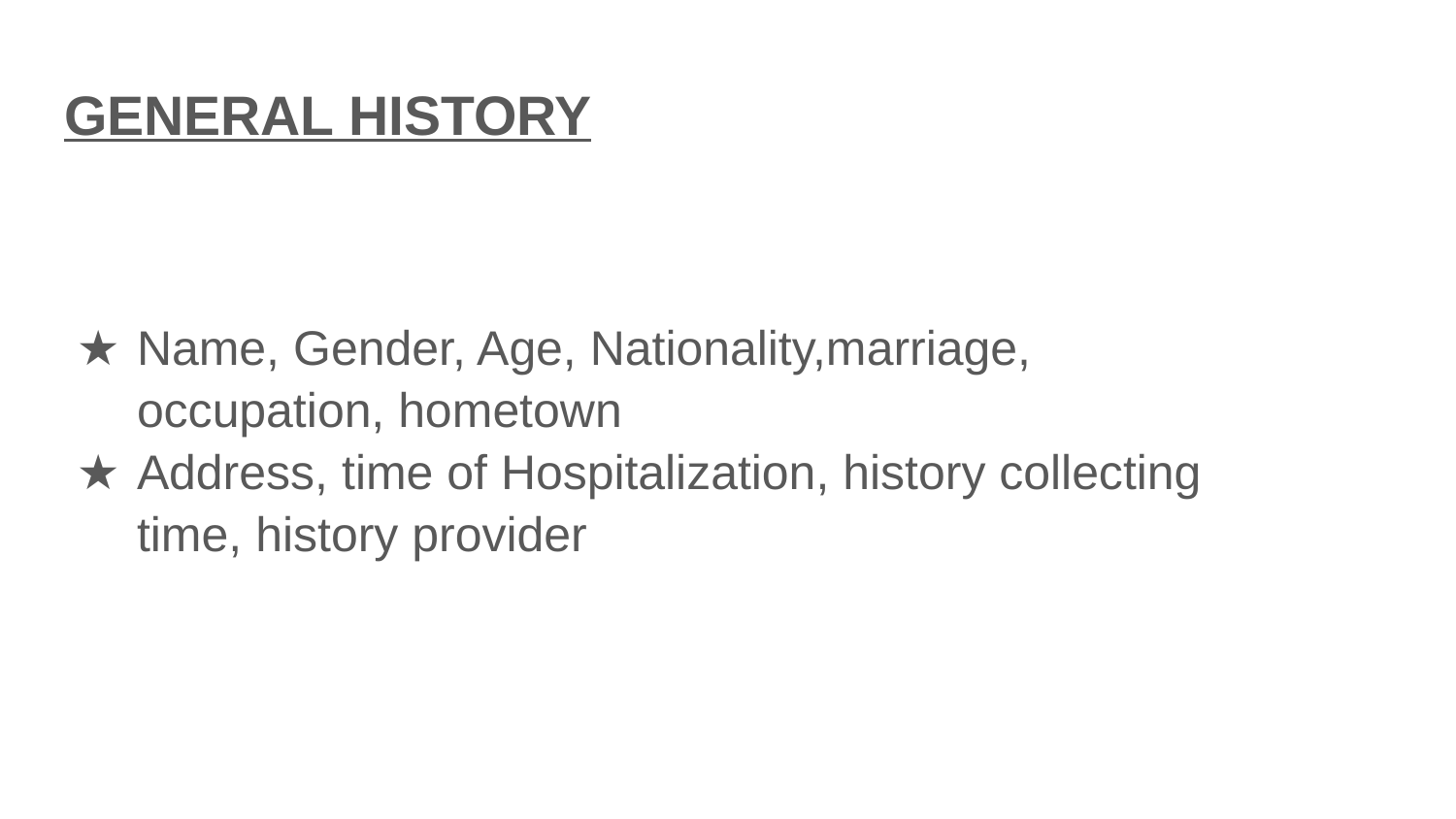

# GENERAL HISTORY

Name, Gender, Age, Nationality,marriage, occupation, hometown
Address, time of Hospitalization, history collecting time, history provider